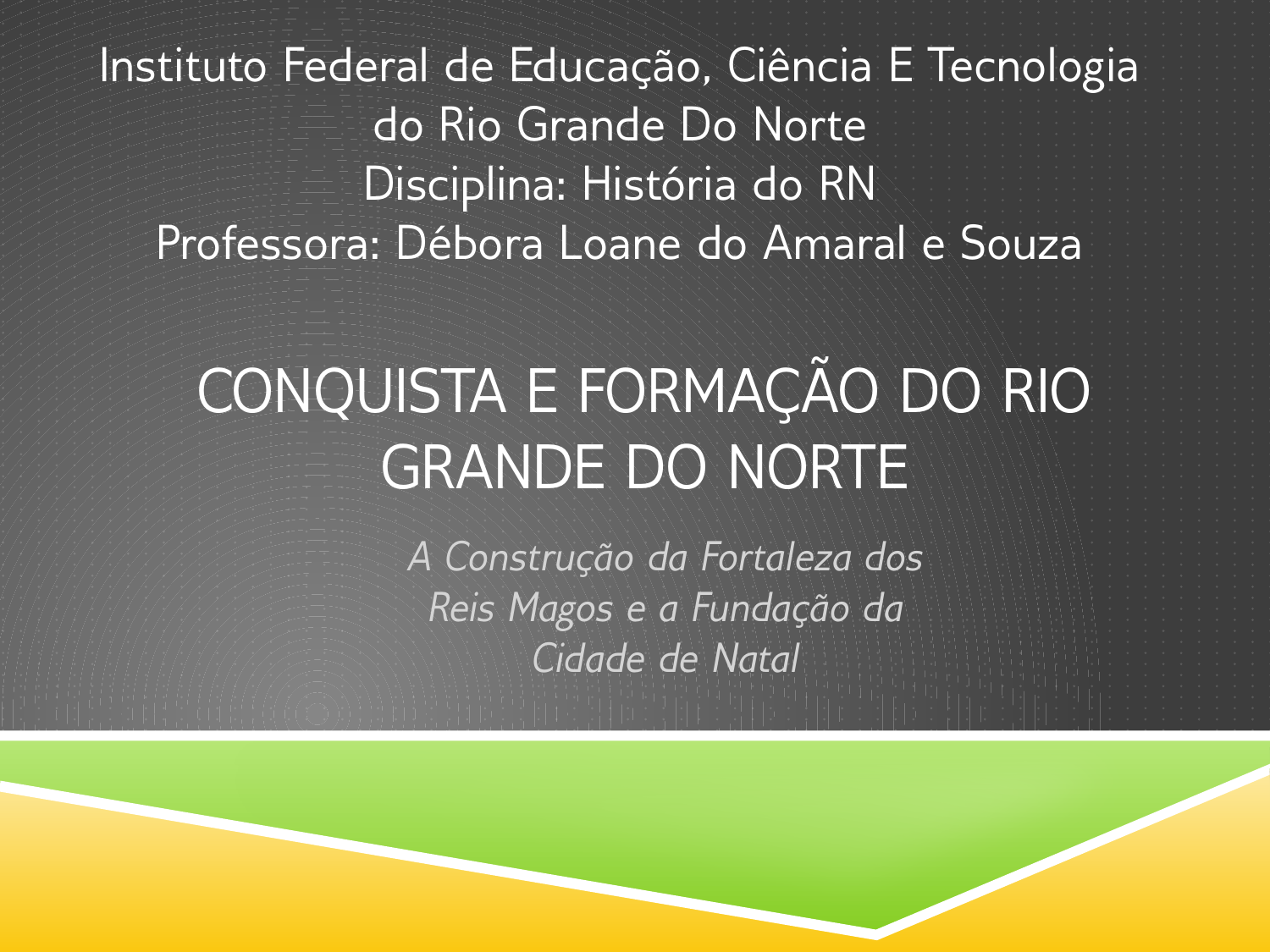

Instituto Federal de Educação, Ciência E Tecnologia
do Rio Grande Do Norte
Disciplina: História do RN
Professora: Débora Loane do Amaral e Souza
# Conquista e Formação do Rio Grande do Norte
A Construção da Fortaleza dos Reis Magos e a Fundação da Cidade de Natal